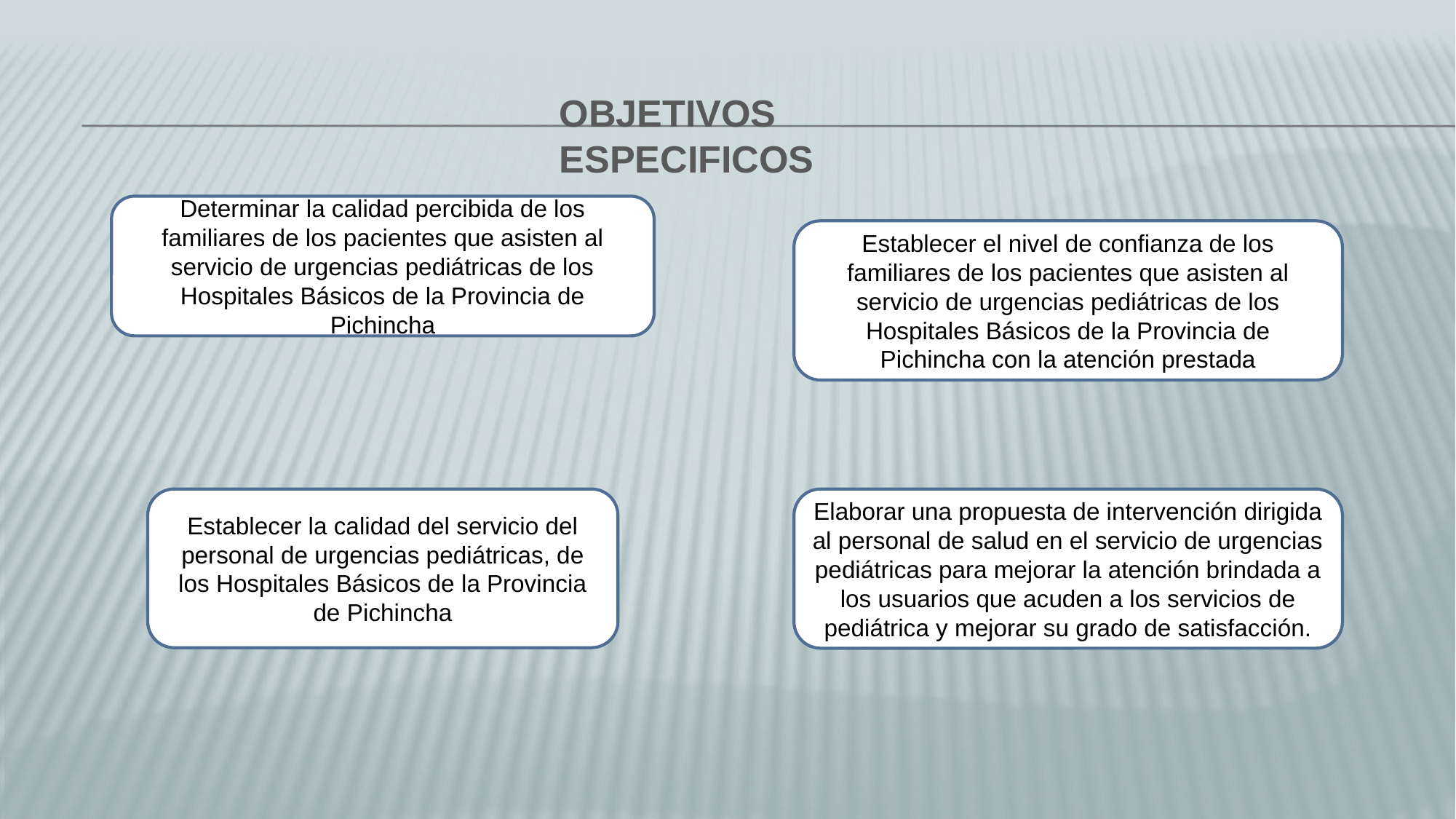

OBJETIVOS ESPECIFICOS
Determinar la calidad percibida de los familiares de los pacientes que asisten al servicio de urgencias pediátricas de los Hospitales Básicos de la Provincia de Pichincha
Establecer el nivel de confianza de los familiares de los pacientes que asisten al servicio de urgencias pediátricas de los Hospitales Básicos de la Provincia de Pichincha con la atención prestada
Establecer la calidad del servicio del personal de urgencias pediátricas, de los Hospitales Básicos de la Provincia de Pichincha
Elaborar una propuesta de intervención dirigida al personal de salud en el servicio de urgencias pediátricas para mejorar la atención brindada a los usuarios que acuden a los servicios de pediátrica y mejorar su grado de satisfacción.